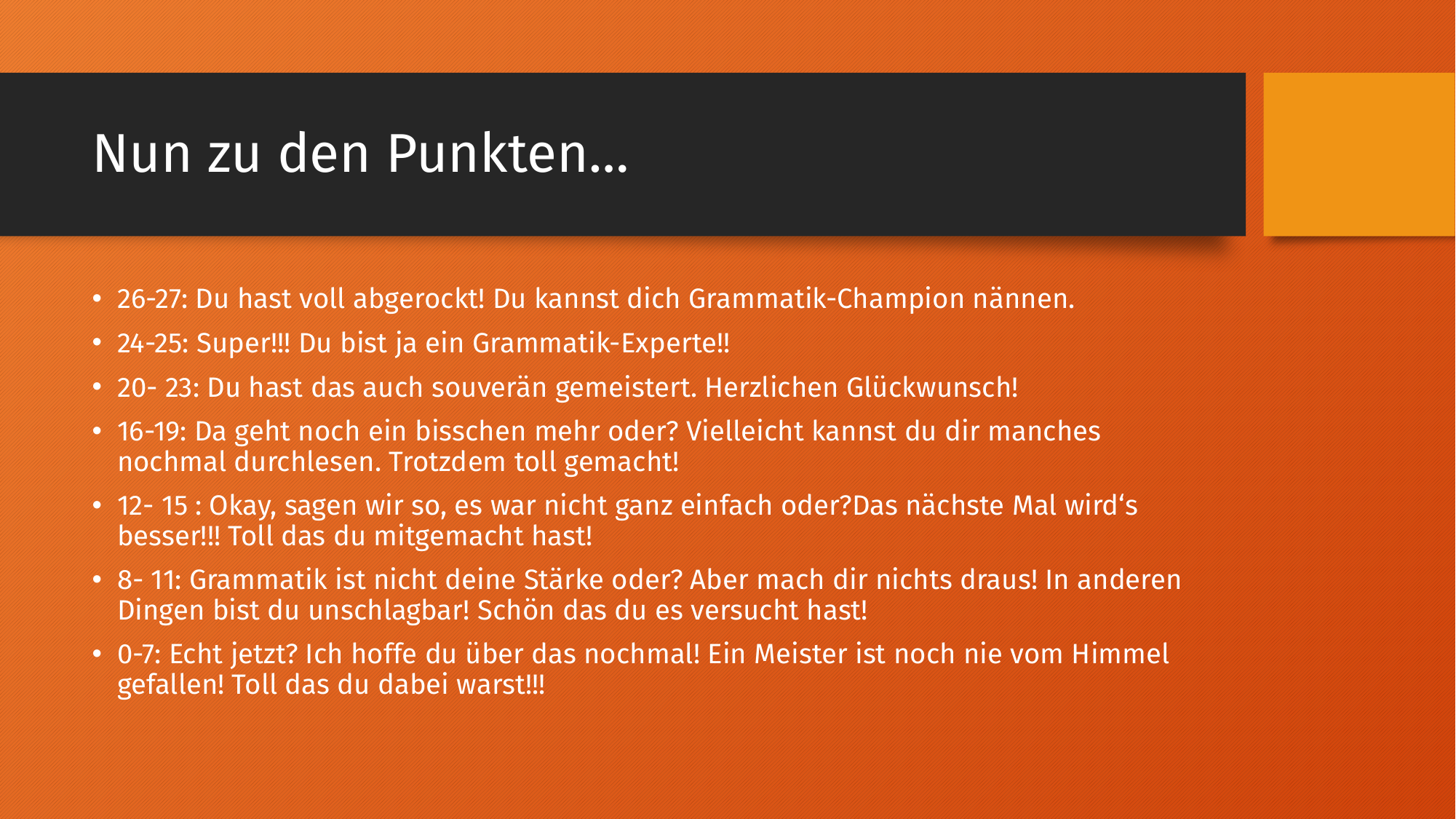

# Nun zu den Punkten…
26-27: Du hast voll abgerockt! Du kannst dich Grammatik-Champion nännen.
24-25: Super!!! Du bist ja ein Grammatik-Experte!!
20- 23: Du hast das auch souverän gemeistert. Herzlichen Glückwunsch!
16-19: Da geht noch ein bisschen mehr oder? Vielleicht kannst du dir manches nochmal durchlesen. Trotzdem toll gemacht!
12- 15 : Okay, sagen wir so, es war nicht ganz einfach oder?Das nächste Mal wird‘s besser!!! Toll das du mitgemacht hast!
8- 11: Grammatik ist nicht deine Stärke oder? Aber mach dir nichts draus! In anderen Dingen bist du unschlagbar! Schön das du es versucht hast!
0-7: Echt jetzt? Ich hoffe du über das nochmal! Ein Meister ist noch nie vom Himmel gefallen! Toll das du dabei warst!!!